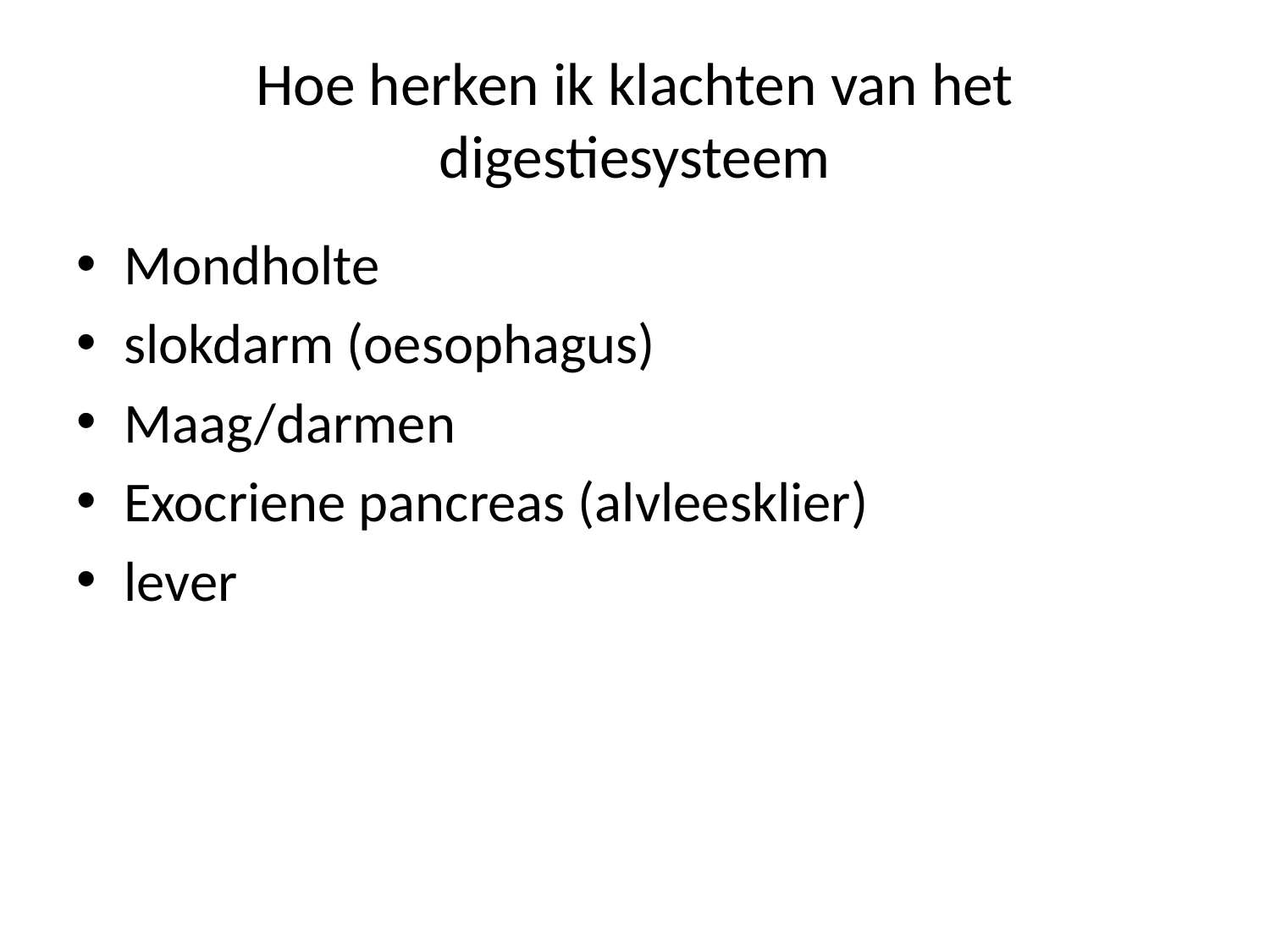

# Hoe herken ik klachten van het digestiesysteem
Mondholte
slokdarm (oesophagus)
Maag/darmen
Exocriene pancreas (alvleesklier)
lever